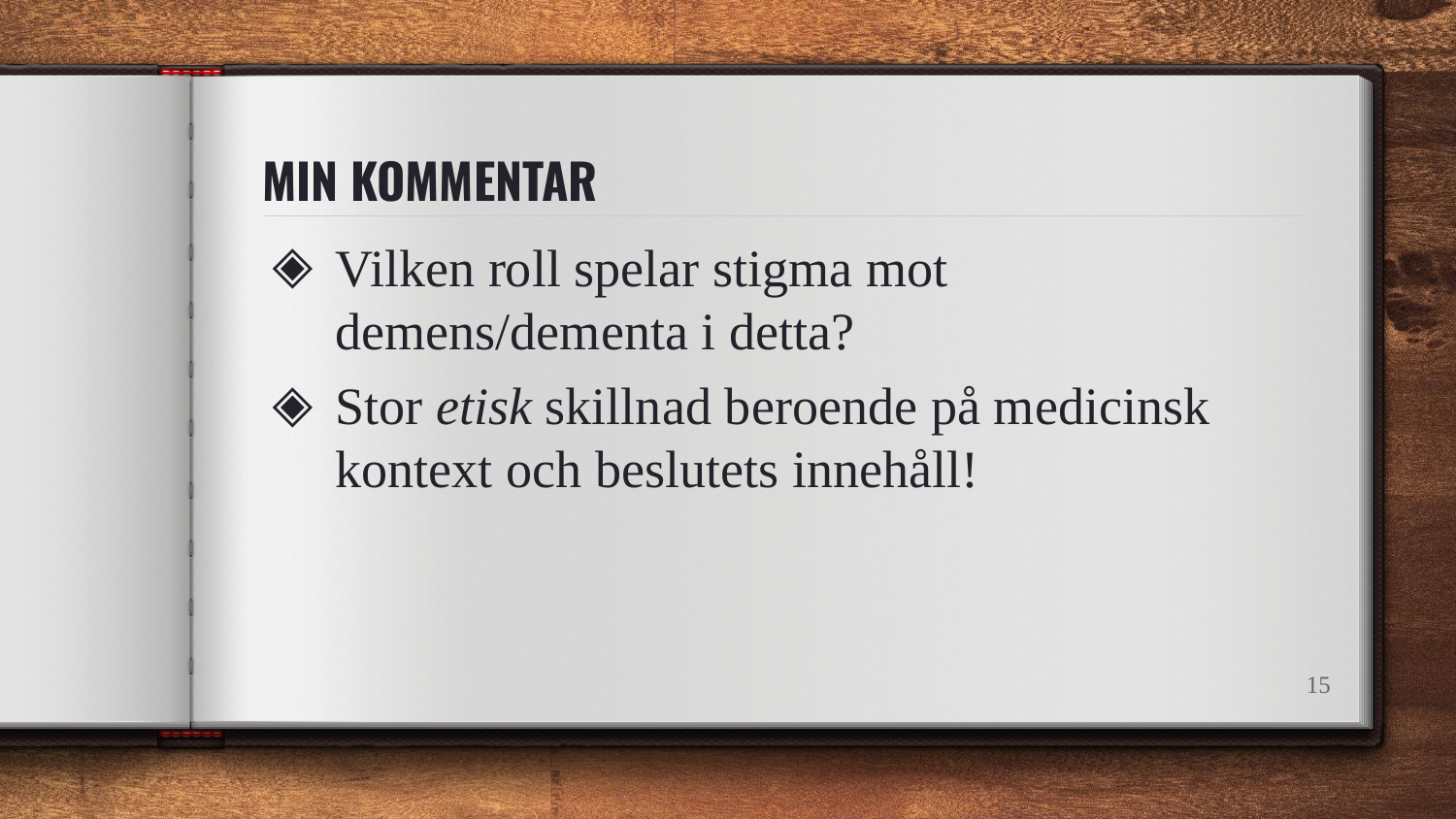

# MIN KOMMENTAR
Vilken roll spelar stigma mot demens/dementa i detta?
Stor etisk skillnad beroende på medicinsk kontext och beslutets innehåll!
15